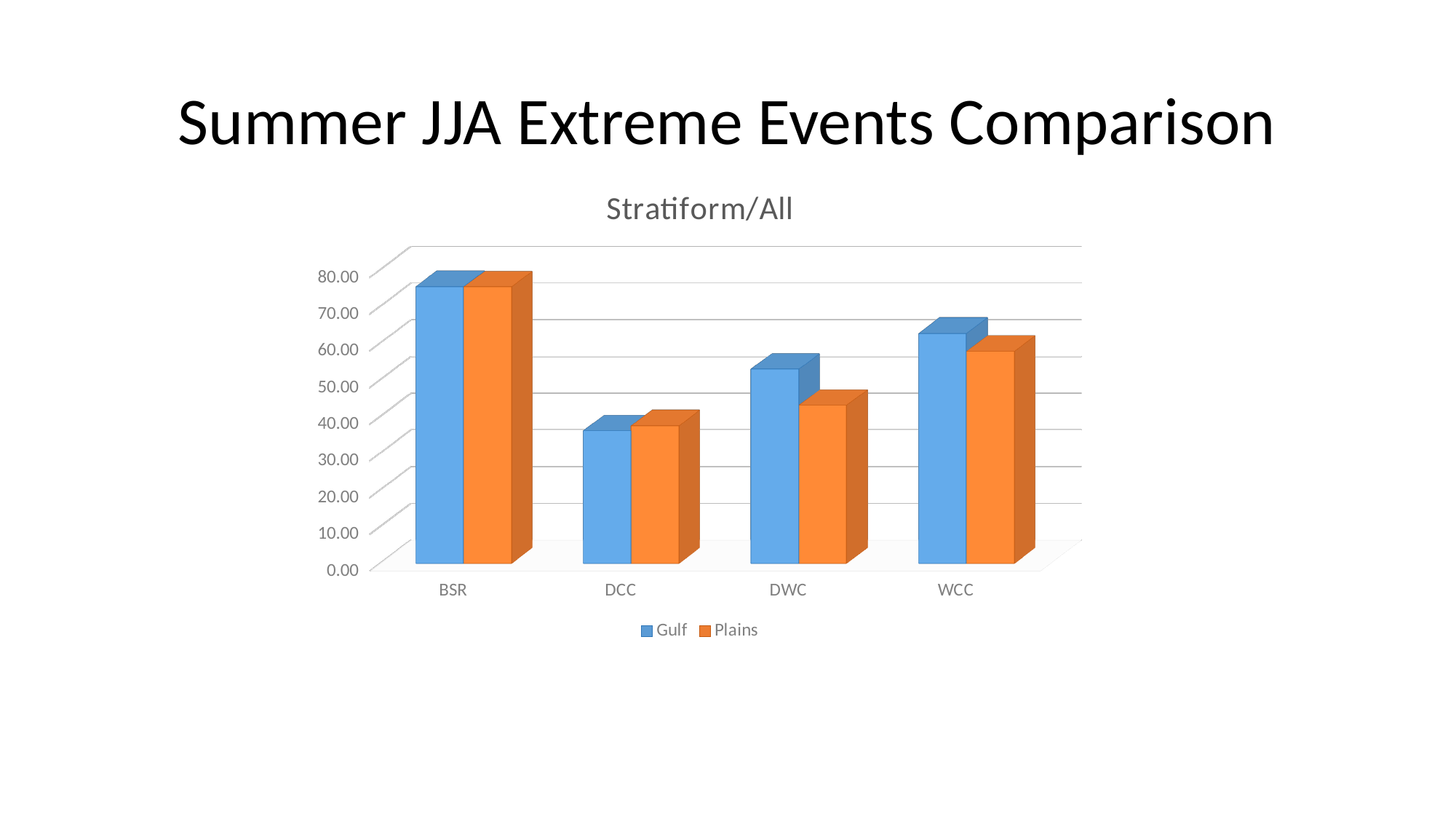

# Summer JJA Extreme Events Comparison

[unsupported chart]